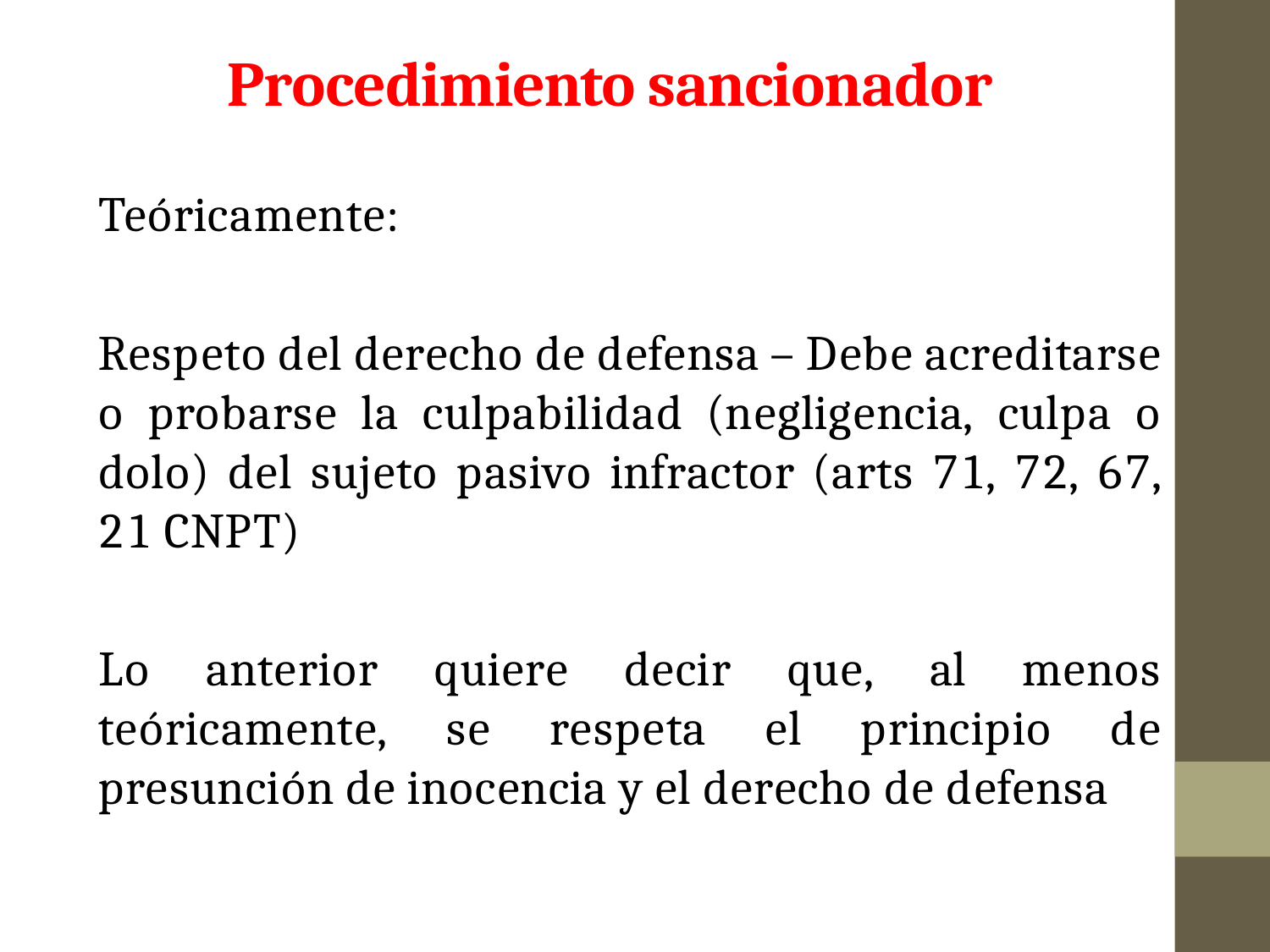

# Procedimiento sancionador
Teóricamente:

Respeto del derecho de defensa – Debe acreditarse o probarse la culpabilidad (negligencia, culpa o dolo) del sujeto pasivo infractor (arts 71, 72, 67, 21 CNPT)

Lo anterior quiere decir que, al menos teóricamente, se respeta el principio de presunción de inocencia y el derecho de defensa